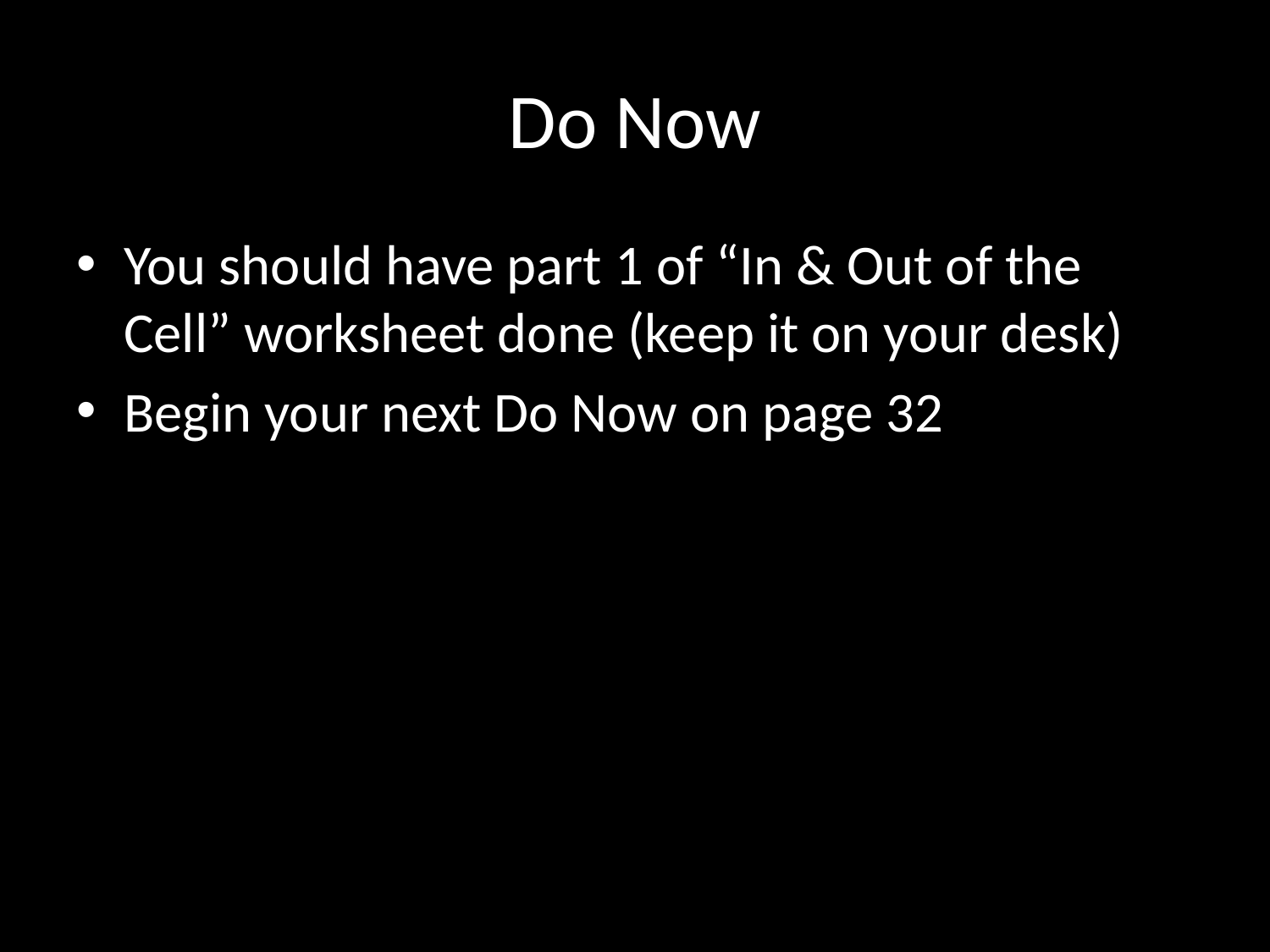

# Do Now
You should have part 1 of “In & Out of the Cell” worksheet done (keep it on your desk)
Begin your next Do Now on page 32